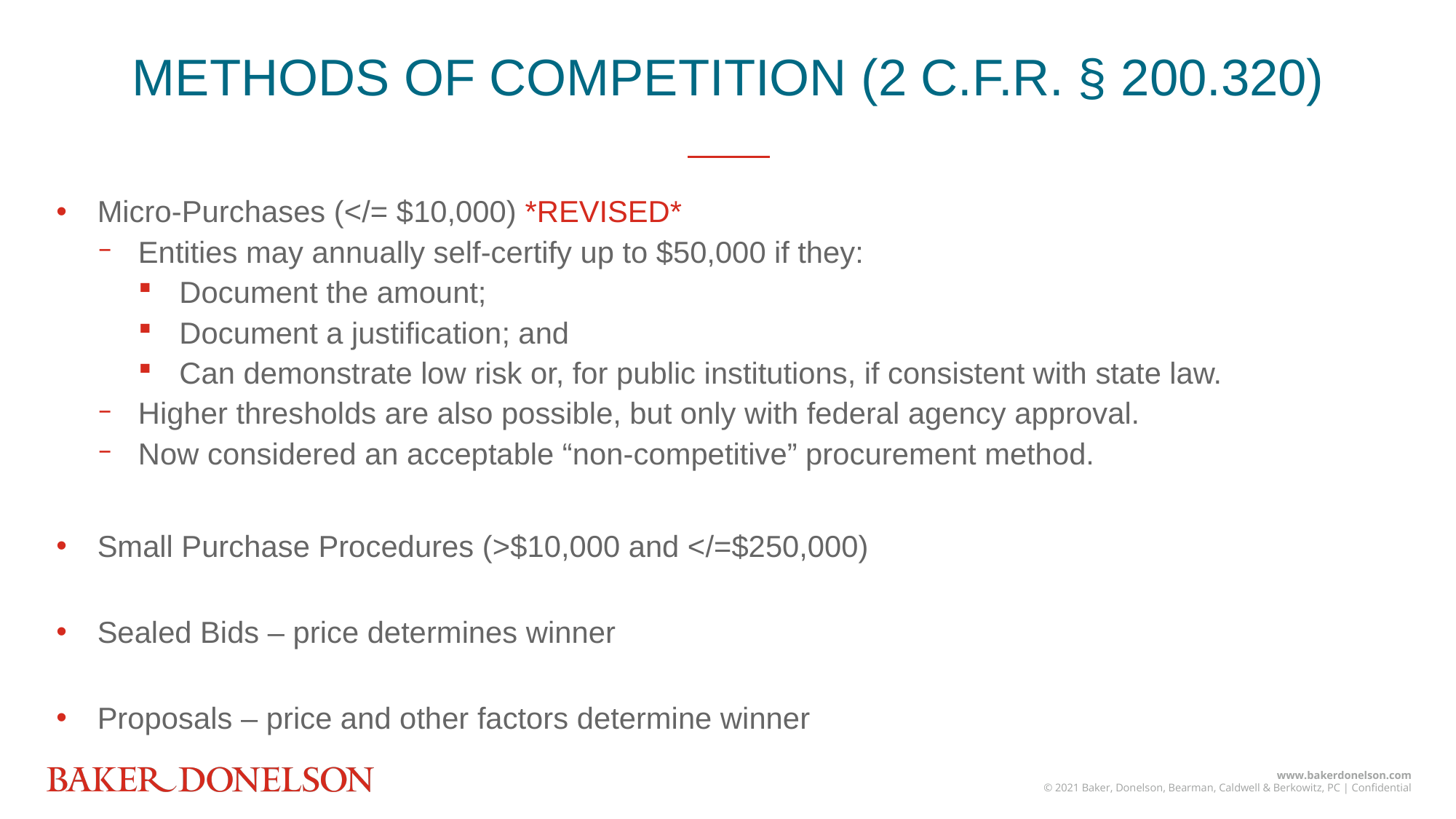

METHODS OF COMPETITION (2 C.F.R. § 200.320)

Micro-Purchases (</= $10,000) *REVISED*
Entities may annually self-certify up to $50,000 if they:
Document the amount;
Document a justification; and
Can demonstrate low risk or, for public institutions, if consistent with state law.
Higher thresholds are also possible, but only with federal agency approval.
Now considered an acceptable “non-competitive” procurement method.

Small Purchase Procedures (>$10,000 and </=$250,000)

Sealed Bids – price determines winner

Proposals – price and other factors determine winner